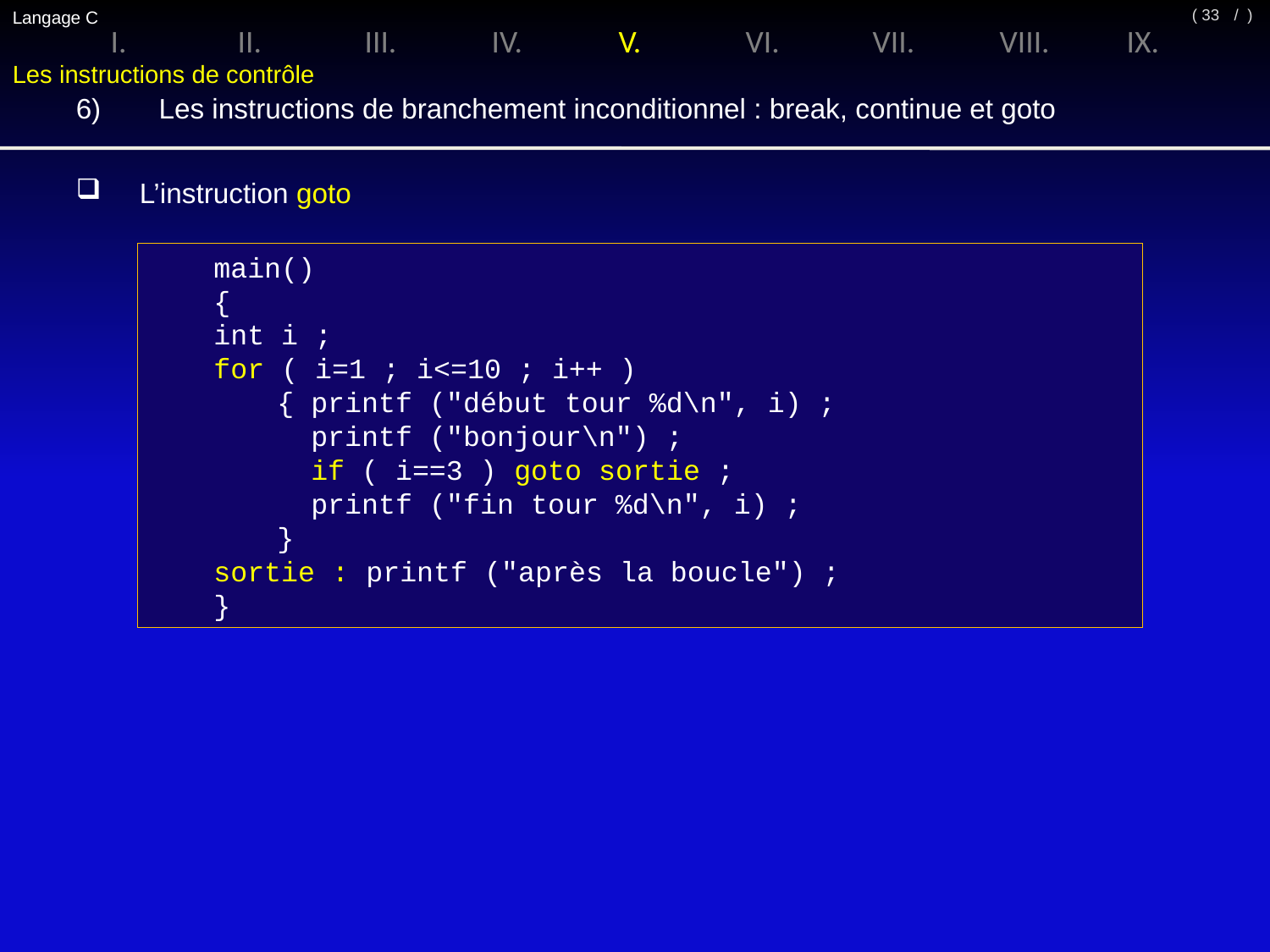

Langage C
/  )
( 33
I.	II.	III.	IV.	V.	VI.	VII.	VIII.	IX.
Les instructions de contrôle
6)	 Les instructions de branchement inconditionnel : break, continue et goto
L’instruction goto
main()
{
int i ;
for ( i=1 ; i<=10 ; i++ )
	{ printf ("début tour %d\n", i) ;
	  printf ("bonjour\n") ;
	  if ( i==3 ) goto sortie ;
	  printf ("fin tour %d\n", i) ;
	}
sortie : printf ("après la boucle") ;
}
début tour 1
bonjour
fin tour 1
début tour 2
bonjour
fin tour 2
début tour 3
bonjour
après la boucle